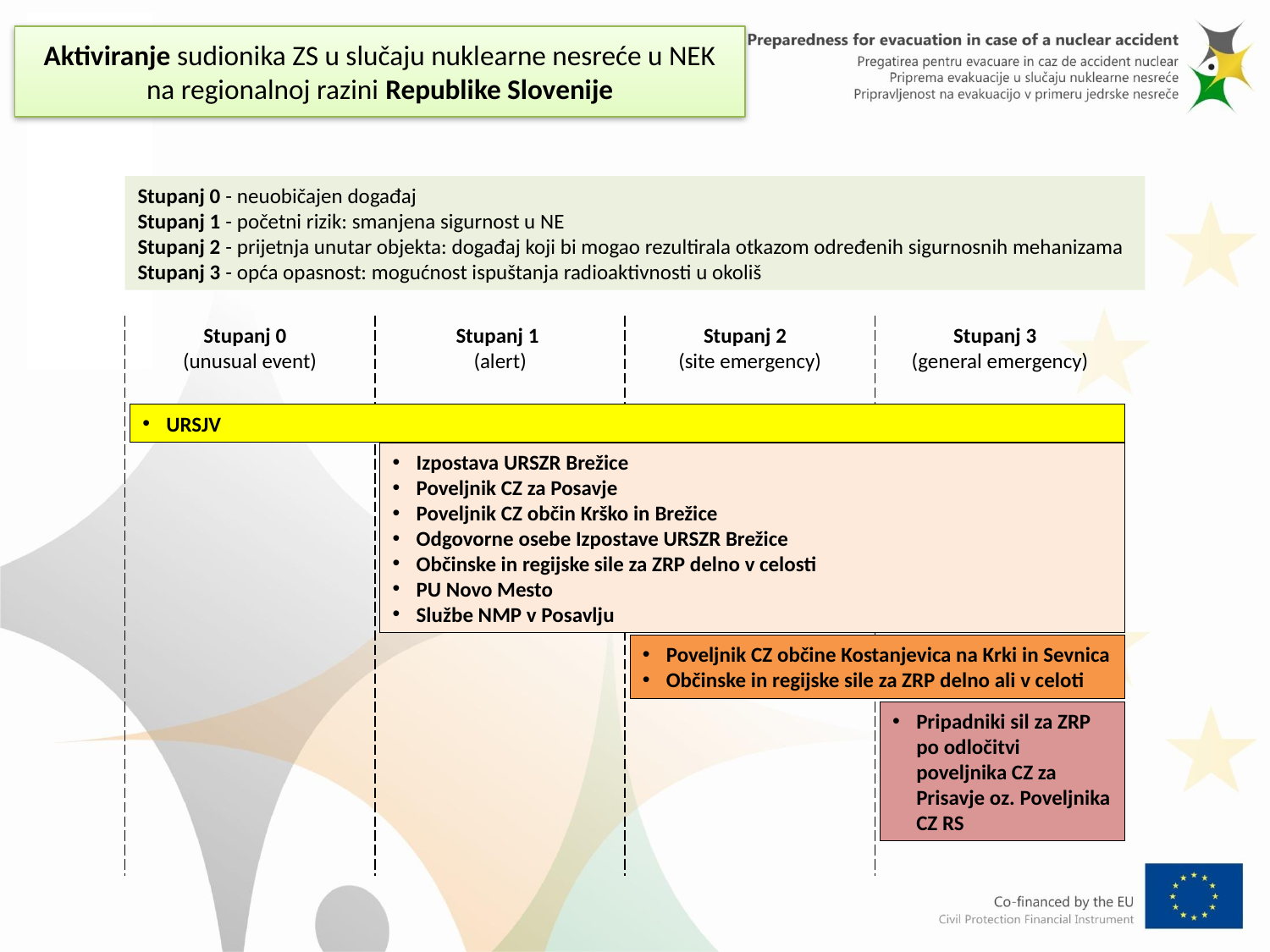

# Aktiviranje sudionika ZS u slučaju nuklearne nesreće u NEK na regionalnoj razini Republike Slovenije
Stupanj 0 - neuobičajen događaj
Stupanj 1 - početni rizik: smanjena sigurnost u NE
Stupanj 2 - prijetnja unutar objekta: događaj koji bi mogao rezultirala otkazom određenih sigurnosnih mehanizama
Stupanj 3 - opća opasnost: mogućnost ispuštanja radioaktivnosti u okoliš
Stupanj 3
(general emergency)
Stupanj 2
(site emergency)
Stupanj 1
(alert)
Stupanj 0
(unusual event)
URSJV
Izpostava URSZR Brežice
Poveljnik CZ za Posavje
Poveljnik CZ občin Krško in Brežice
Odgovorne osebe Izpostave URSZR Brežice
Občinske in regijske sile za ZRP delno v celosti
PU Novo Mesto
Službe NMP v Posavlju
Poveljnik CZ občine Kostanjevica na Krki in Sevnica
Občinske in regijske sile za ZRP delno ali v celoti
Pripadniki sil za ZRP po odločitvi poveljnika CZ za Prisavje oz. Poveljnika CZ RS